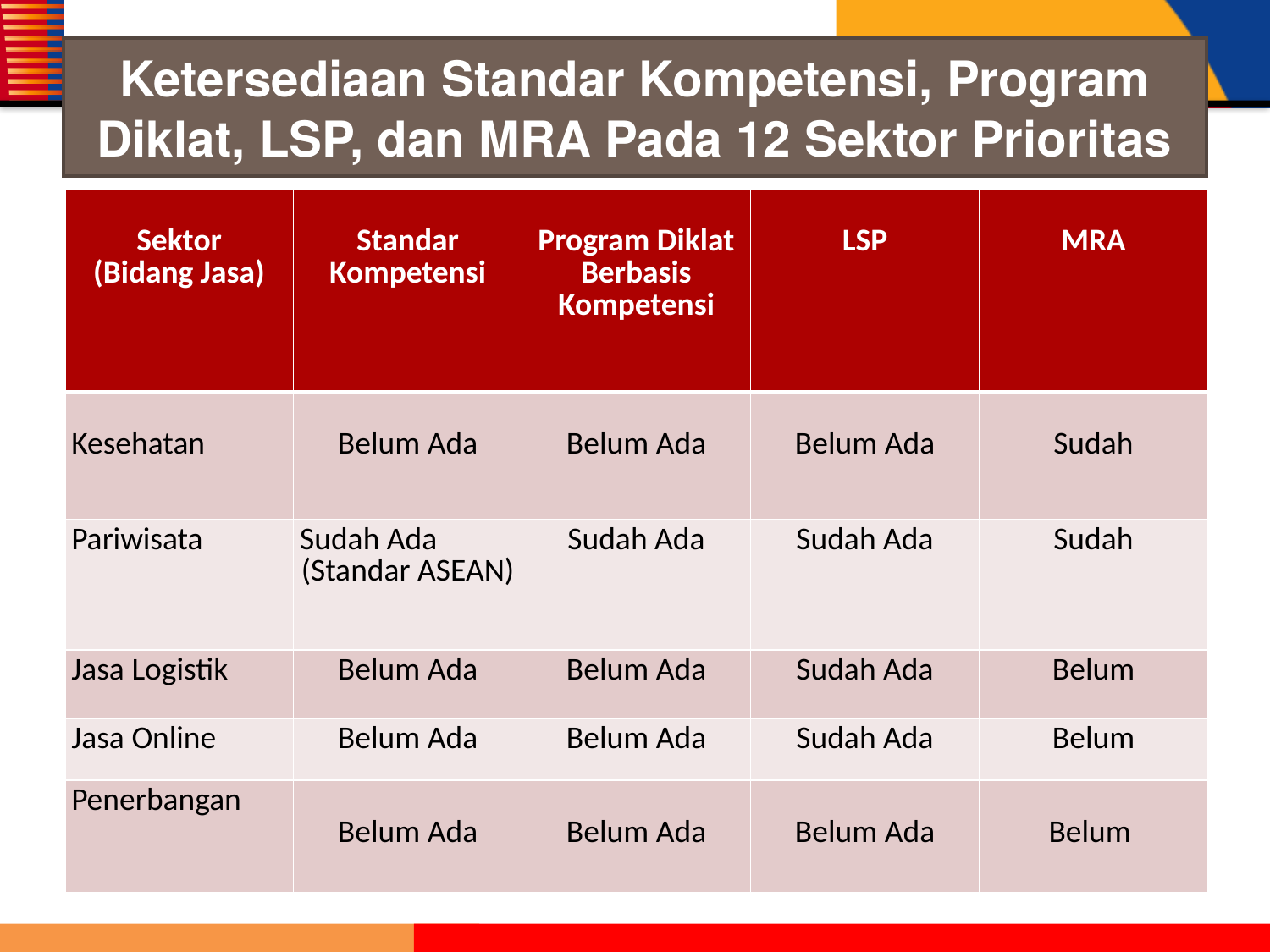

Ketersediaan Standar Kompetensi, Program Diklat, LSP, dan MRA Pada 12 Sektor Prioritas
| Sektor (Bidang Jasa) | Standar Kompetensi | Program Diklat Berbasis Kompetensi | LSP | MRA |
| --- | --- | --- | --- | --- |
| Kesehatan | Belum Ada | Belum Ada | Belum Ada | Sudah |
| Pariwisata | Sudah Ada (Standar ASEAN) | Sudah Ada | Sudah Ada | Sudah |
| Jasa Logistik | Belum Ada | Belum Ada | Sudah Ada | Belum |
| Jasa Online | Belum Ada | Belum Ada | Sudah Ada | Belum |
| Penerbangan | Belum Ada | Belum Ada | Belum Ada | Belum |